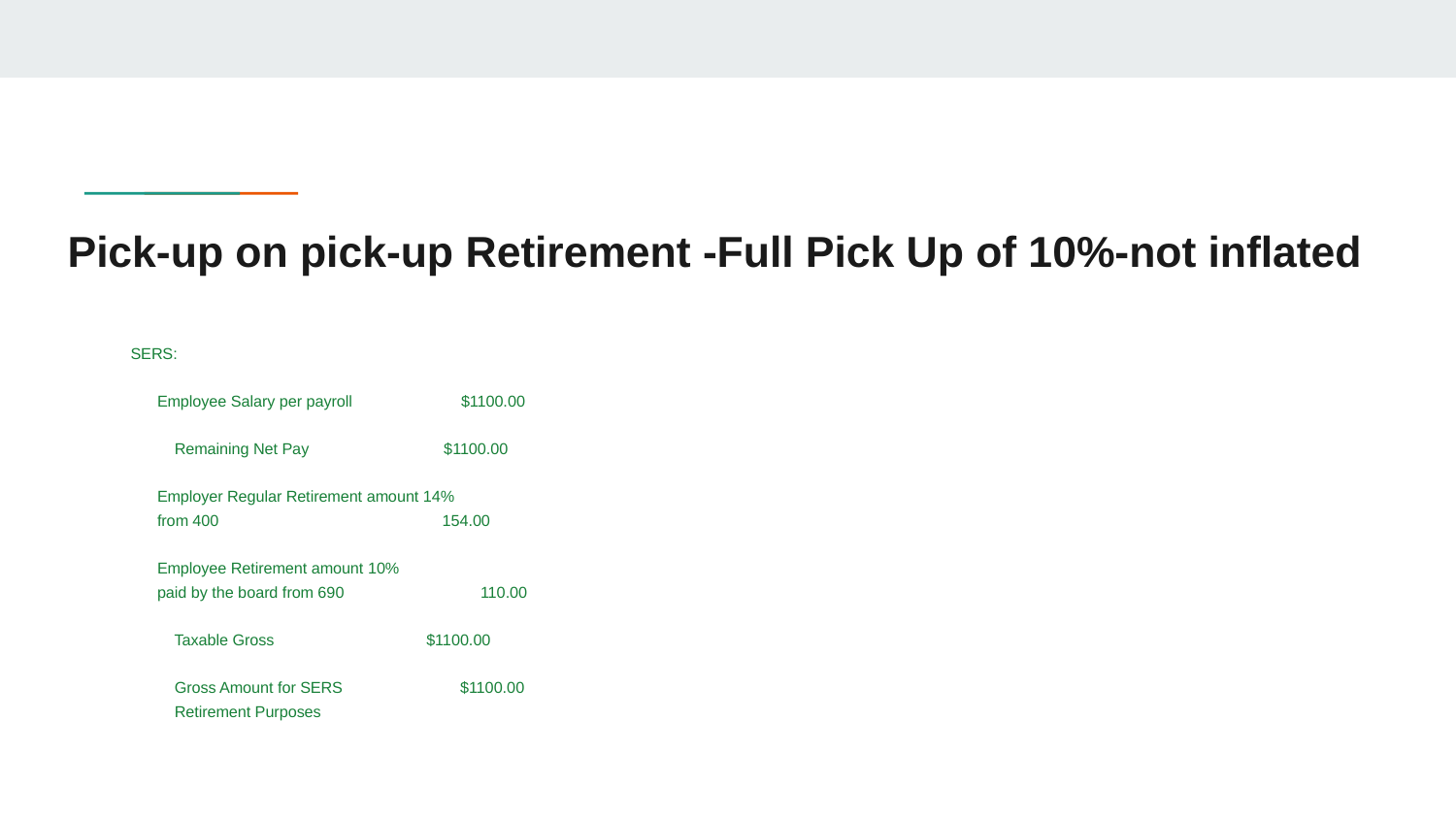

# Pick-up on pick-up Retirement -Full Pick Up of 10%-not inflated

SERS:
      Employee Salary per payroll                         $1100.00
          Remaining Net Pay                               $1100.00
      Employer Regular Retirement amount 14%
      from 400                                              154.00
      Employee Retirement amount 10%
      paid by the board from 690                            110.00
          Taxable Gross                                   $1100.00
          Gross Amount for SERS                           $1100.00
          Retirement Purposes